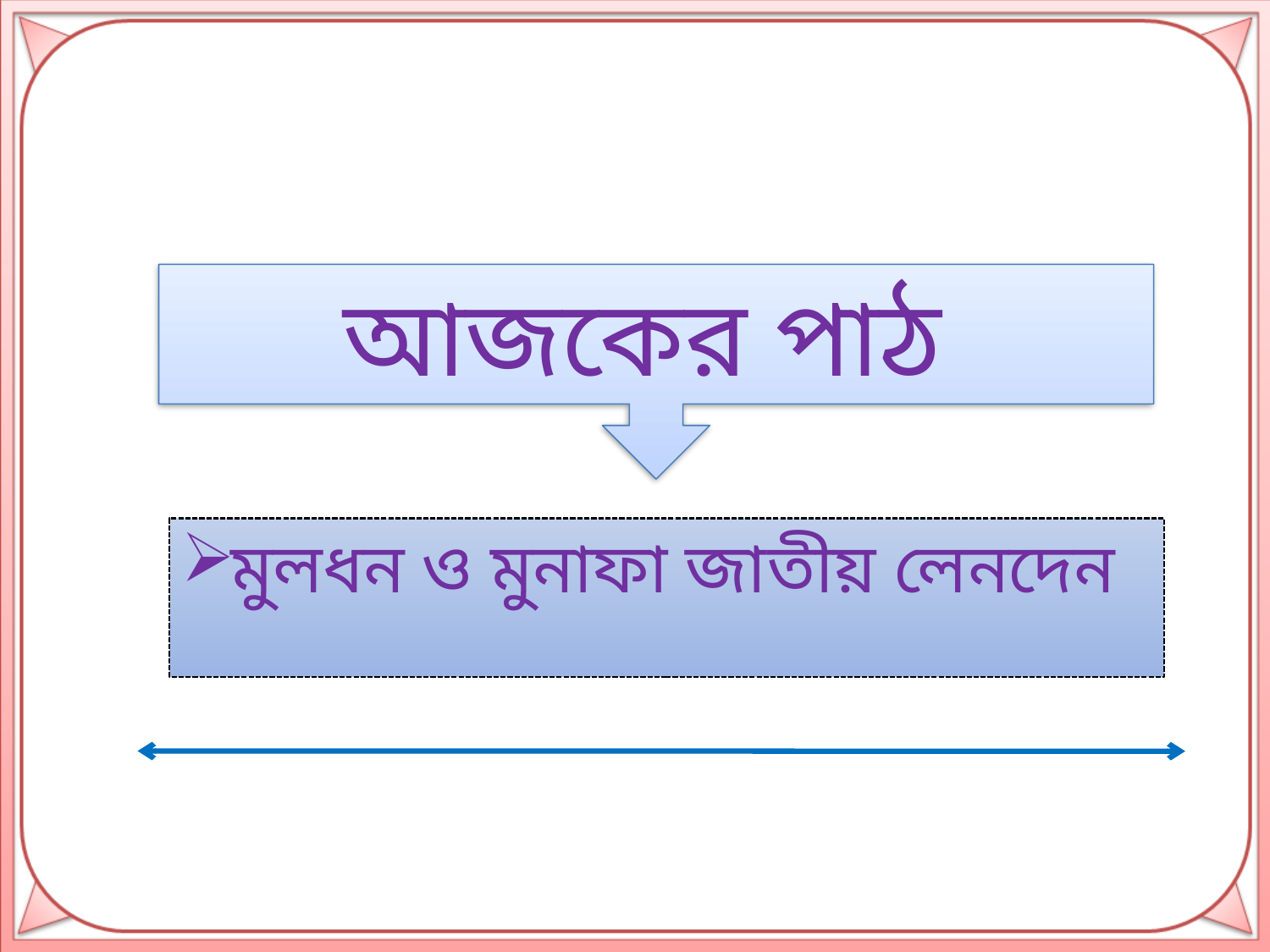

আজকের পাঠ
মুলধন ও মুনাফা জাতীয় লেনদেন